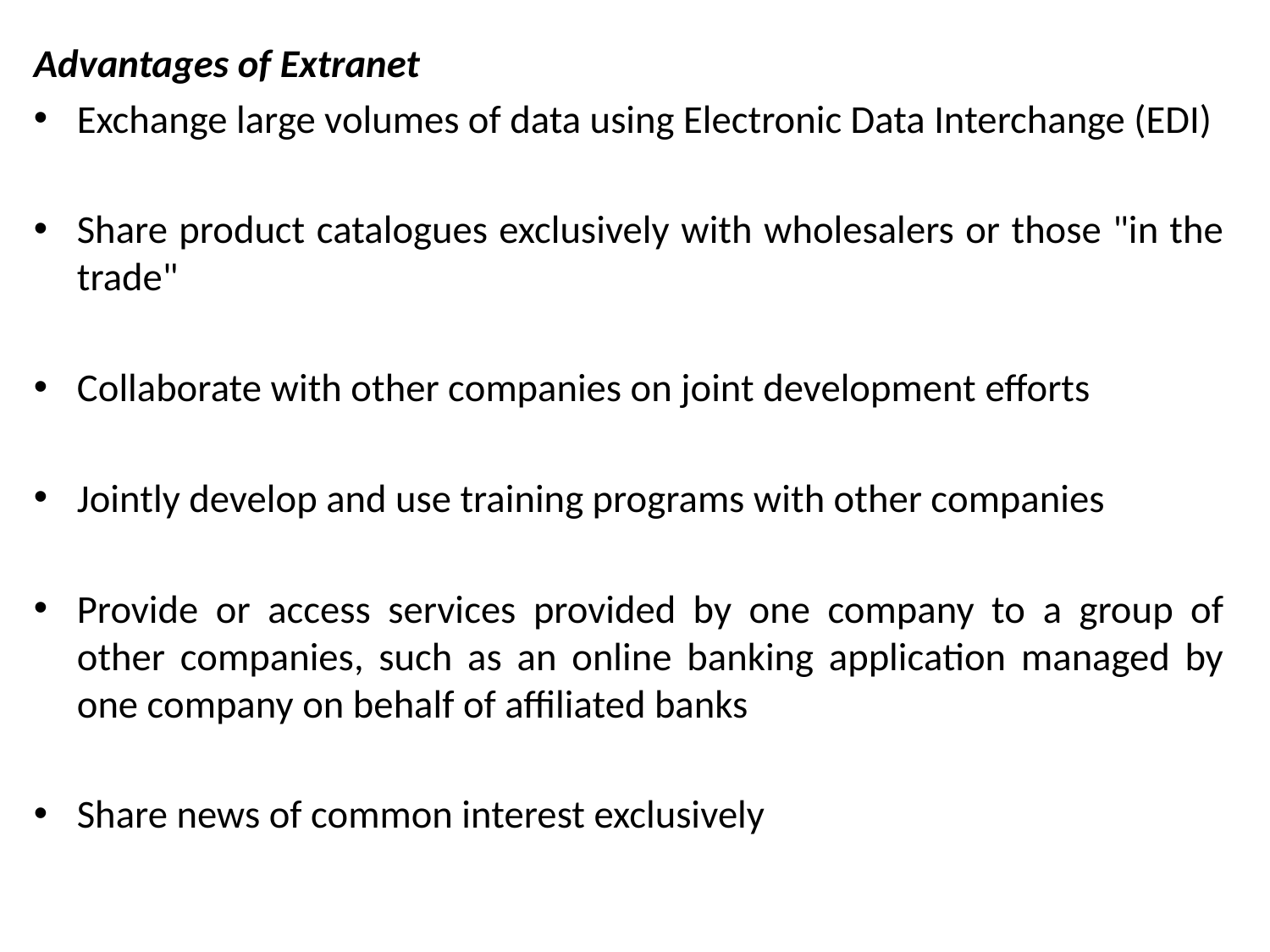

Advantages of Extranet
Exchange large volumes of data using Electronic Data Interchange (EDI)

Share product catalogues exclusively with wholesalers or those "in the trade"

Collaborate with other companies on joint development efforts

Jointly develop and use training programs with other companies

Provide or access services provided by one company to a group of other companies, such as an online banking application managed by one company on behalf of affiliated banks

Share news of common interest exclusively